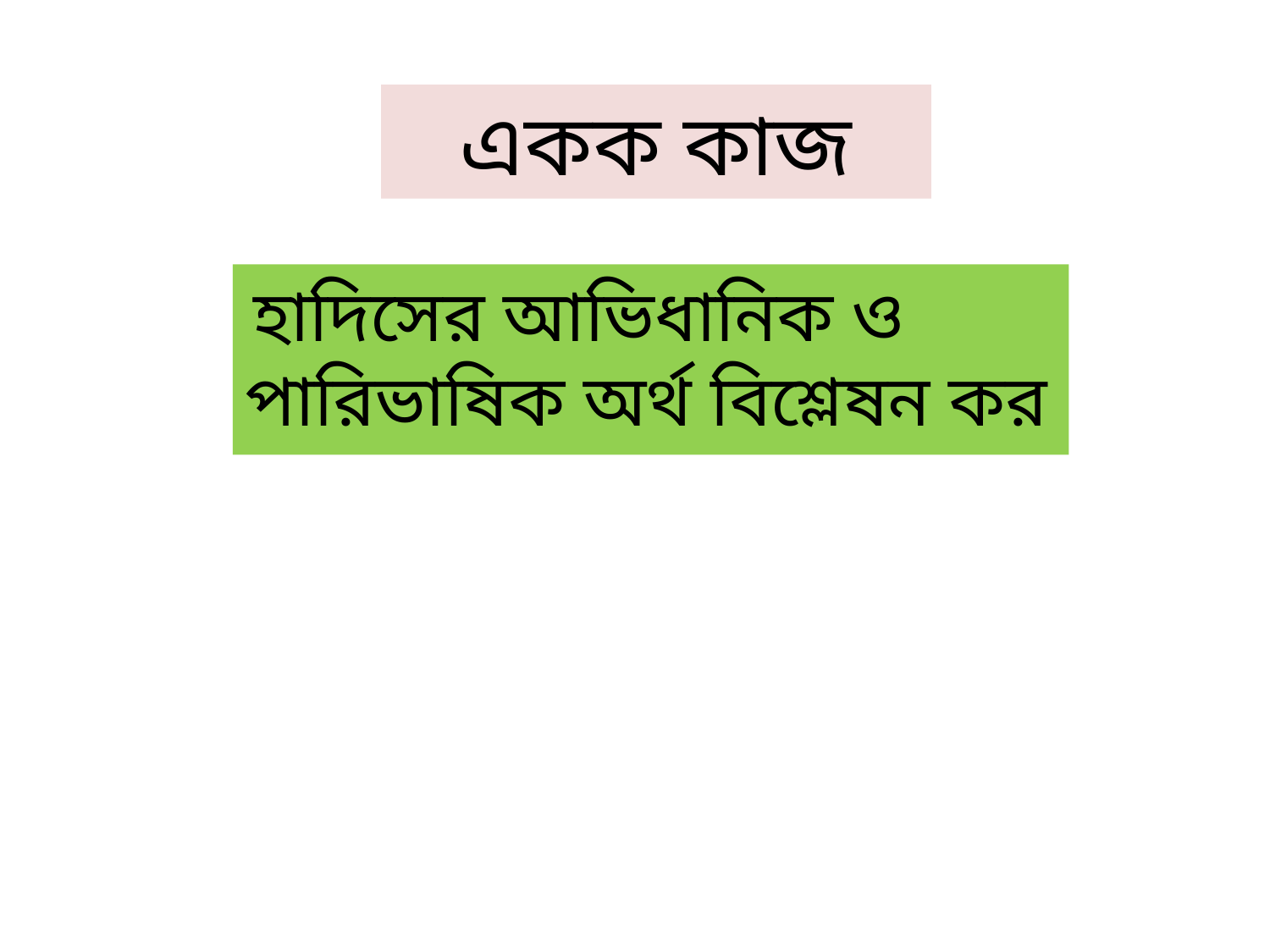

একক কাজ
 হাদিসের আভিধানিক ও পারিভাষিক অর্থ বিশ্লেষন কর